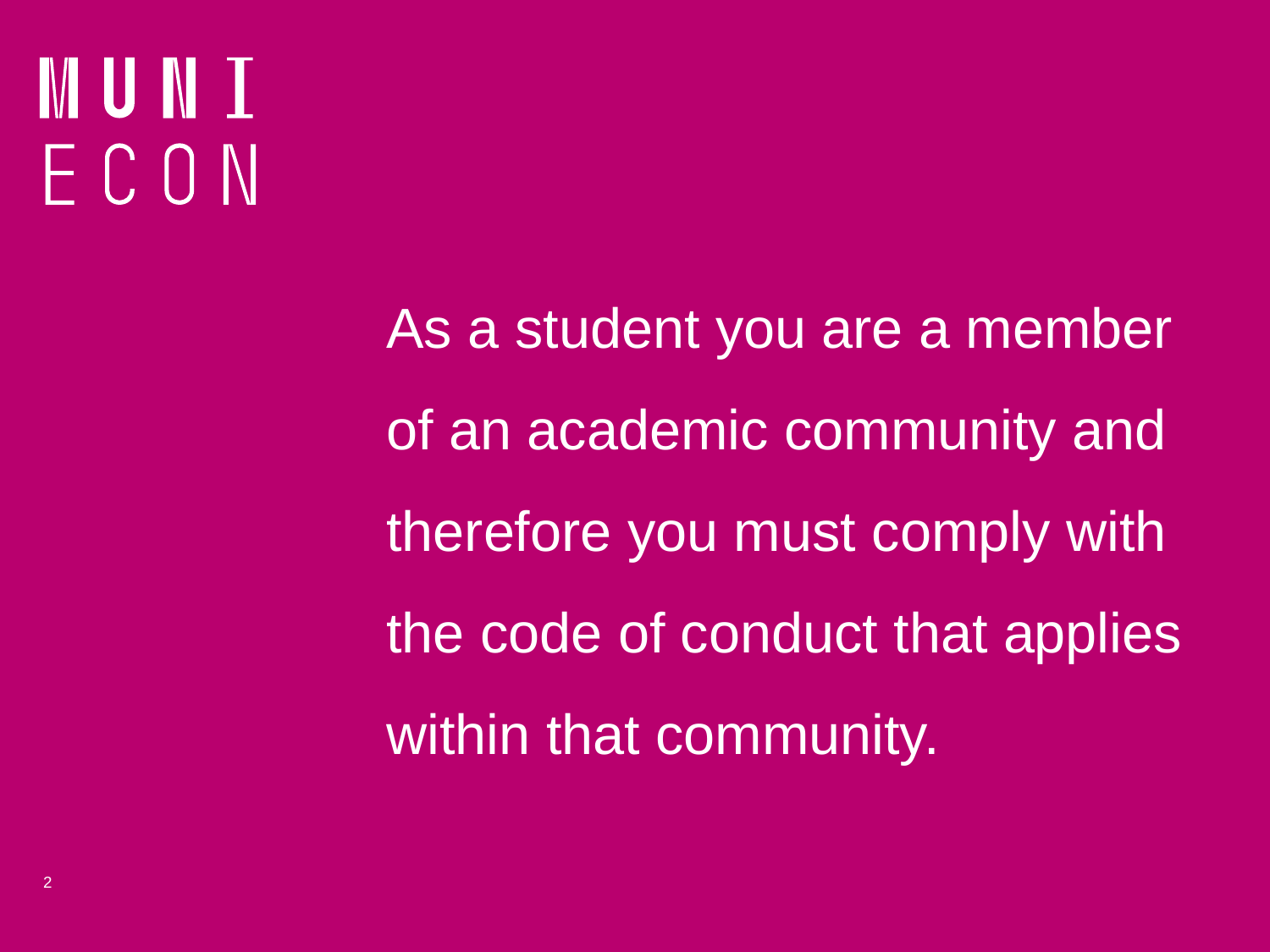

As a student you are a member of an academic community and therefore you must comply with the code of conduct that applies within that community.
2